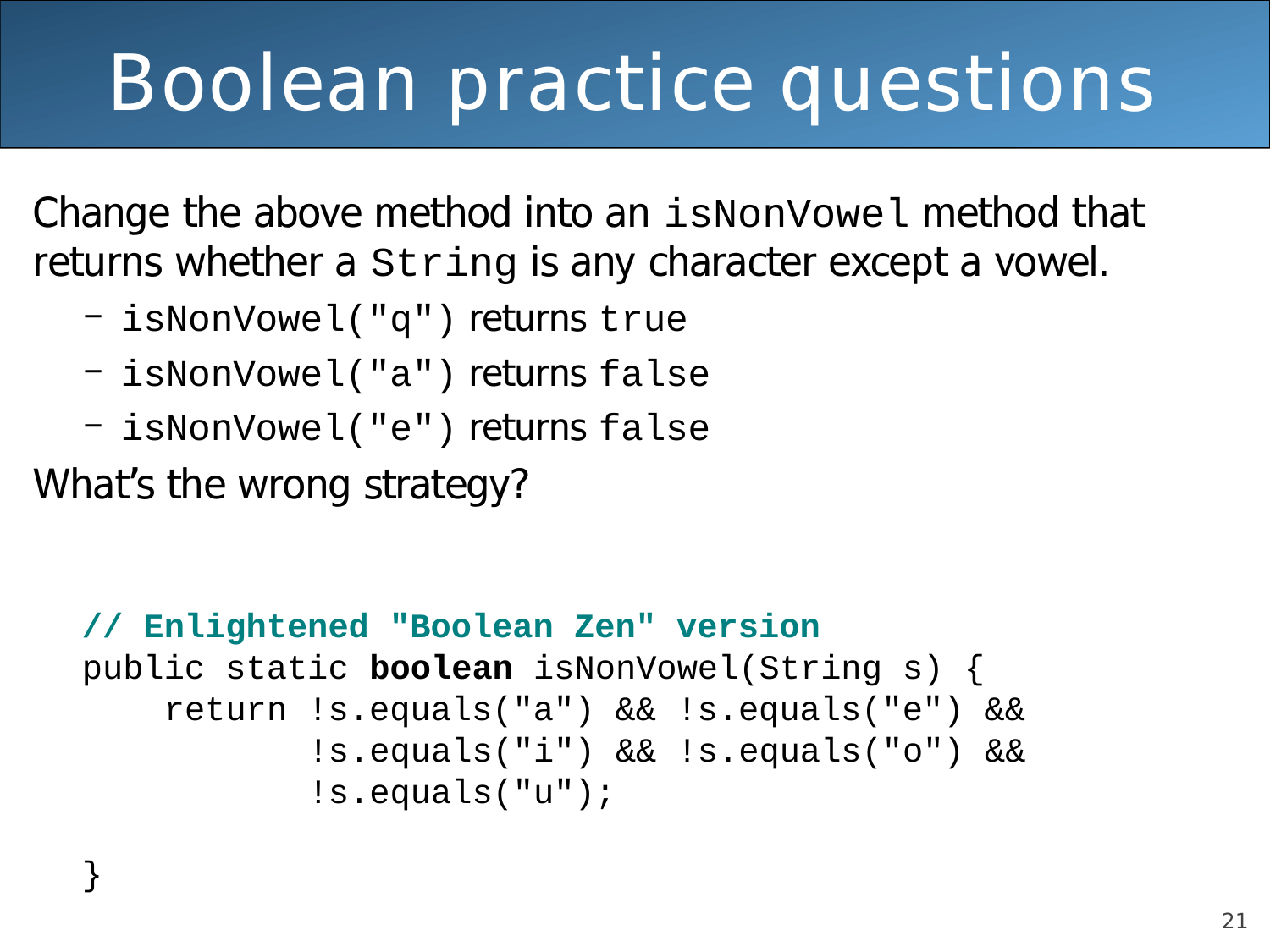

# Boolean practice questions
Change the above method into an isNonVowel method that returns whether a String is any character except a vowel.
isNonVowel("q") returns true
isNonVowel("a") returns false
isNonVowel("e") returns false
What’s the wrong strategy?

// Enlightened "Boolean Zen" version
public static boolean isNonVowel(String s) {
    return !s.equals("a") && !s.equals("e") &&
           !s.equals("i") && !s.equals("o") &&
           !s.equals("u");

}